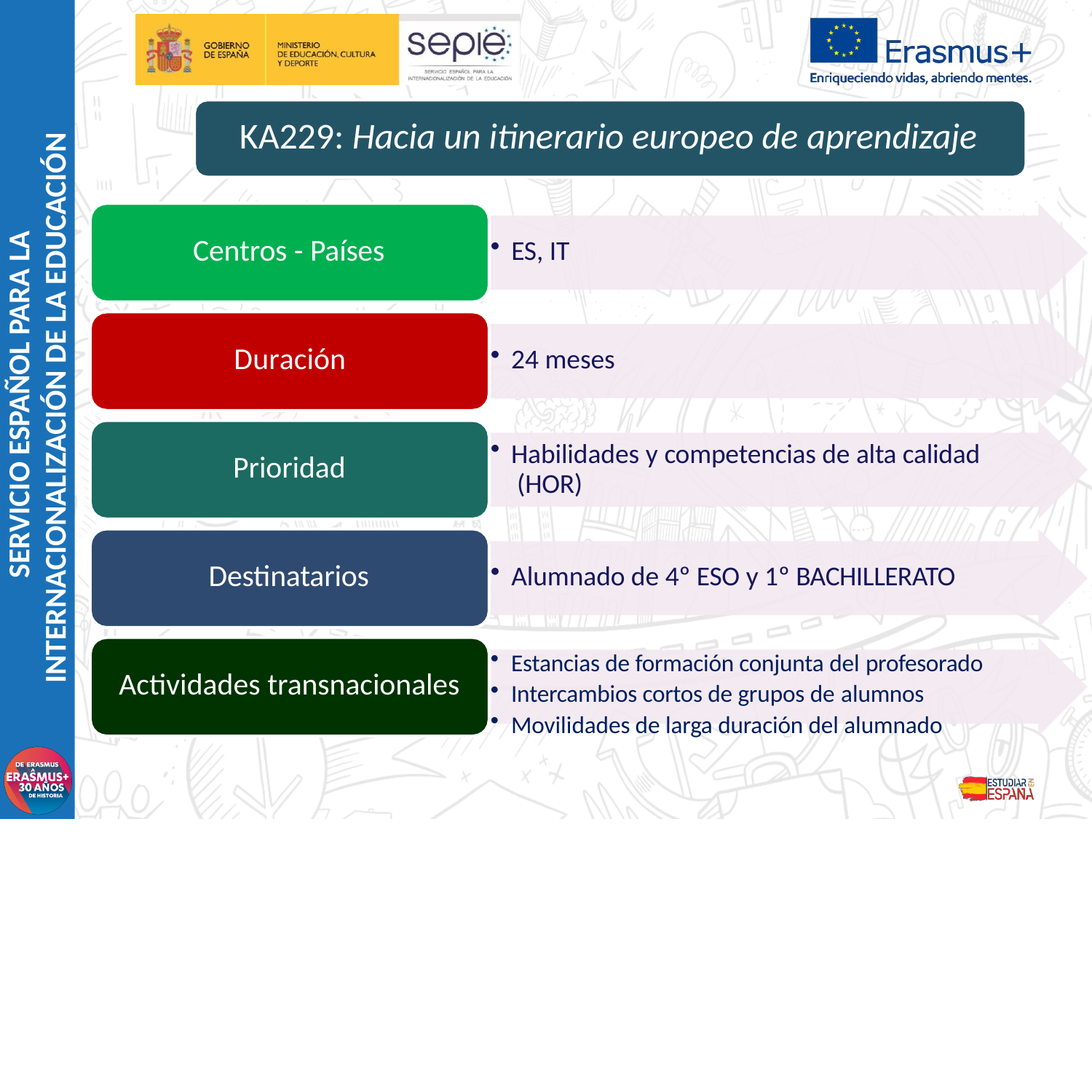

# KA229: Hacia un itinerario europeo de aprendizaje
SERVICIO ESPAÑOL PARA LA
INTERNACIONALIZACIÓN DE LA EDUCACIÓN

Centros - Países
ES, IT

Duración
24 meses

Habilidades y competencias de alta calidad  (HOR)
Prioridad

Destinatarios
Alumnado de 4º ESO y 1º BACHILLERATO

Estancias de formación conjunta del profesorado
Intercambios cortos de grupos de alumnos
Movilidades de larga duración del alumnado
Actividades transnacionales